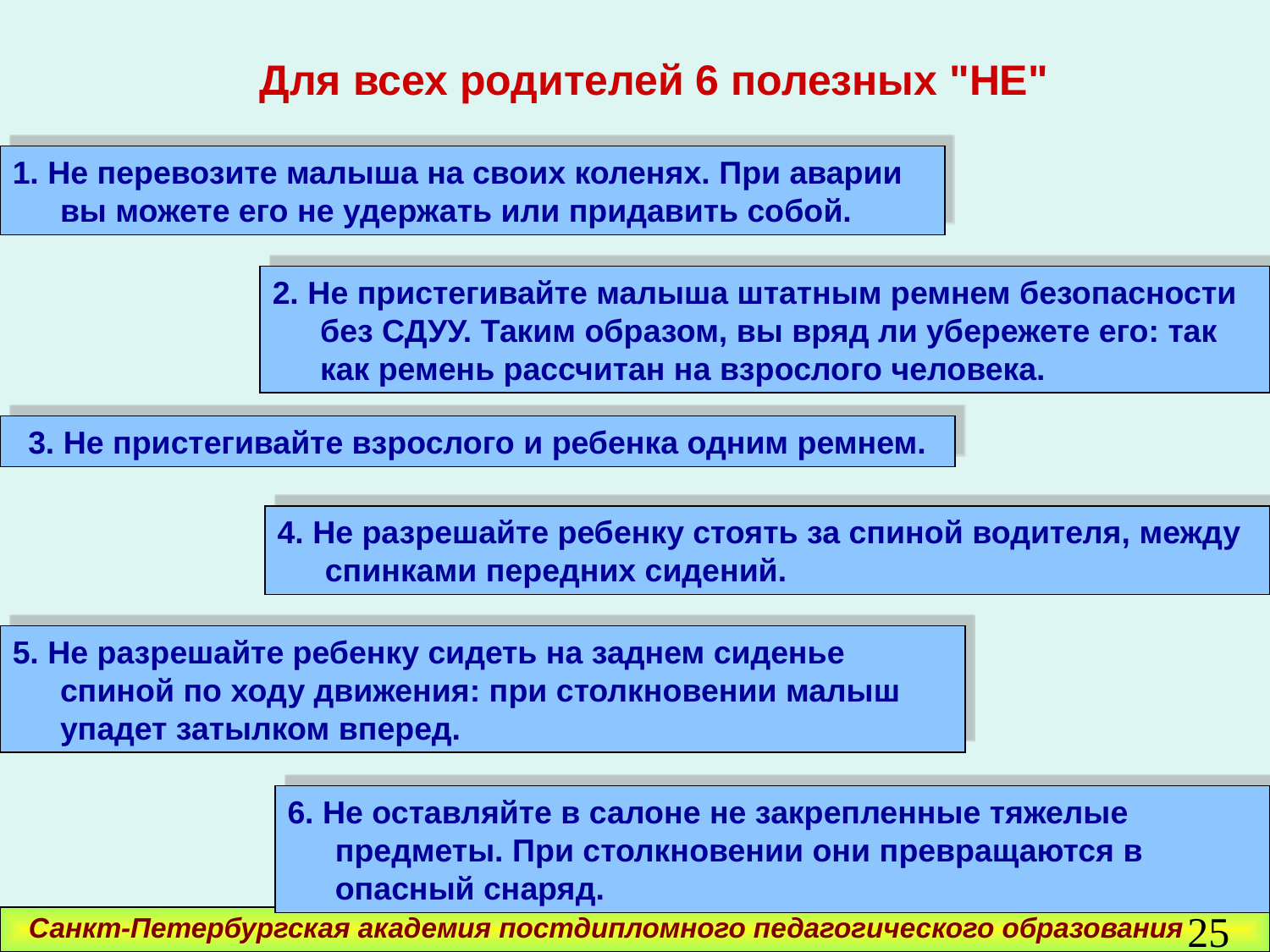

Для всех родителей 6 полезных "НЕ"
1. Не перевозите малыша на своих коленях. При аварии вы можете его не удержать или придавить собой.
2. Не пристегивайте малыша штатным ремнем безопасности без СДУУ. Таким образом, вы вряд ли убережете его: так как ремень рассчитан на взрослого человека.
3. Не пристегивайте взрослого и ребенка одним ремнем.
4. Не разрешайте ребенку стоять за спиной водителя, между спинками передних сидений.
5. Не разрешайте ребенку сидеть на заднем сиденье спиной по ходу движения: при столкновении малыш упадет затылком вперед.
6. Не оставляйте в салоне не закрепленные тяжелые предметы. При столкновении они превращаются в опасный снаряд.
25

Санкт-Петербургская академия постдипломного педагогического образования